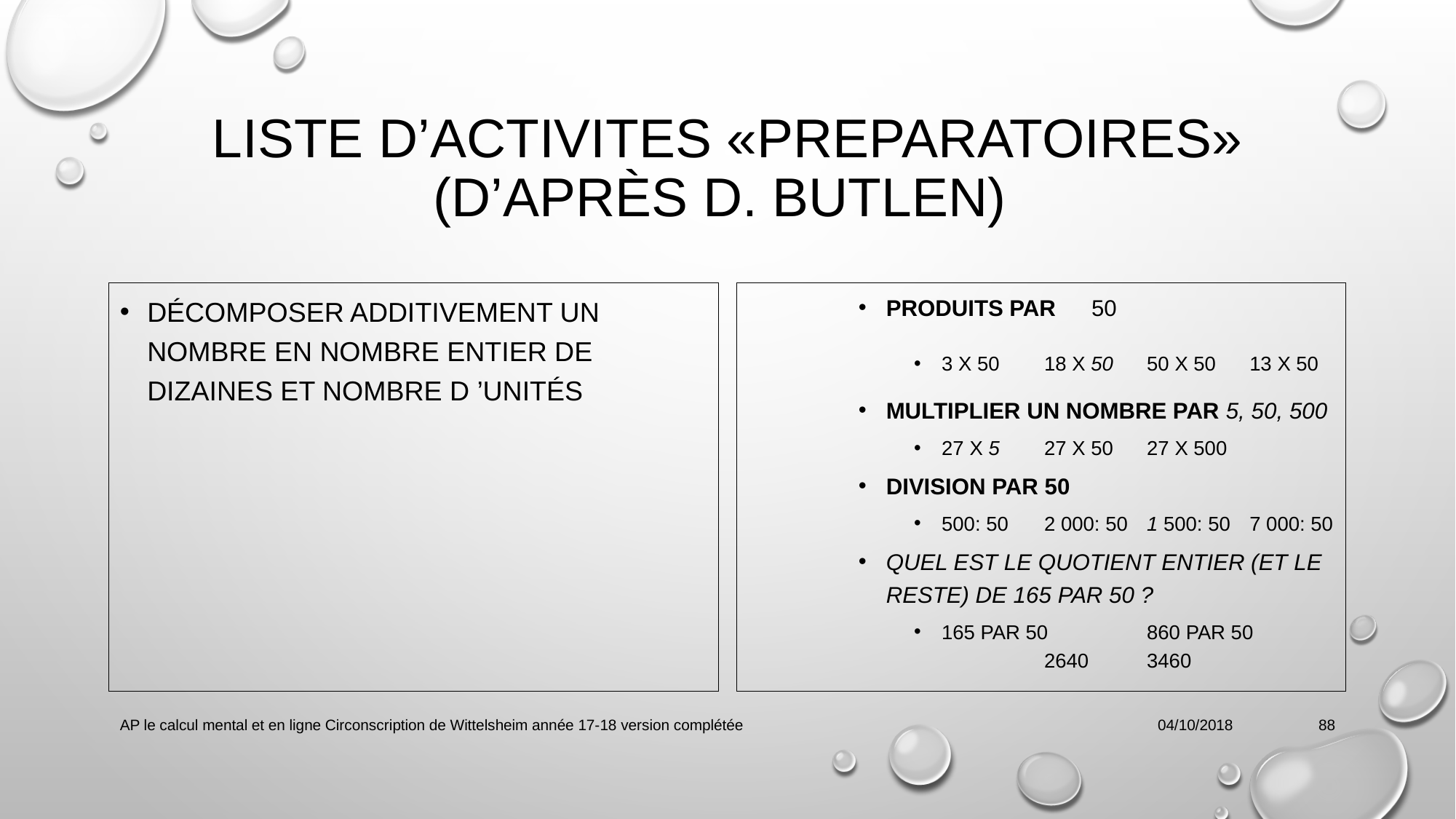

# Liste d’ACTIVITES «PREPARATOIRES» (d’après D. Butlen)
décomposer additivement un nombre en nombre entier de dizaines et nombre d ’unités

Produits par	50
3 x 50	18 x 50		50 x 50	13 x 50
Multiplier un nombre par 5, 50, 500
27 x 5	27 x 50	27 x 500
Division par 50
500: 50	2 000: 50	1 500: 50	7 000: 50
Quel est le quotient entier (et le reste) de 165 par 50 ?
165 par 50	860 par 50	2640	3460
AP le calcul mental et en ligne Circonscription de Wittelsheim année 17-18 version complétée
04/10/2018
88